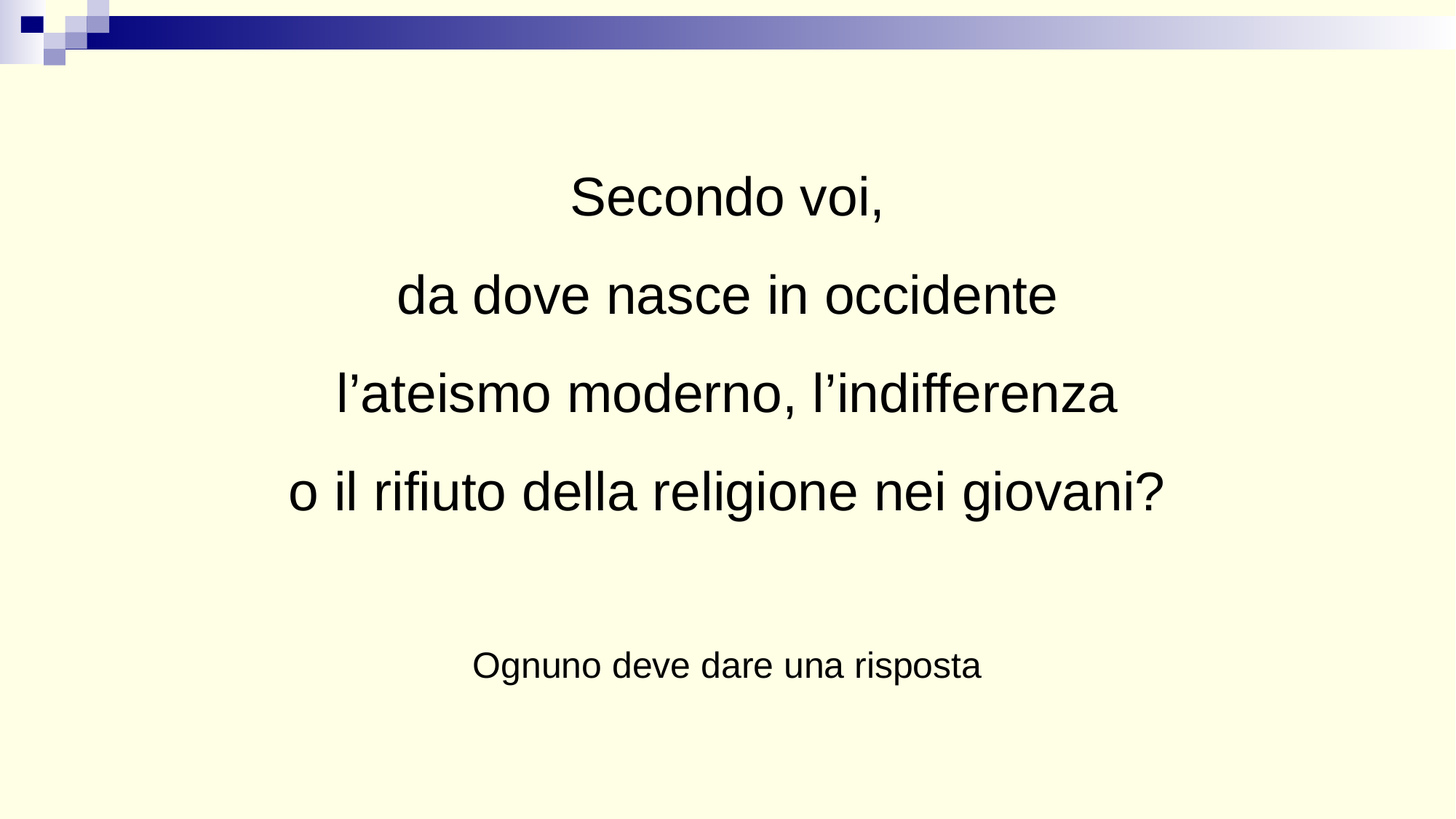

Secondo voi,
da dove nasce in occidente
l’ateismo moderno, l’indifferenza
o il rifiuto della religione nei giovani?

Ognuno deve dare una risposta